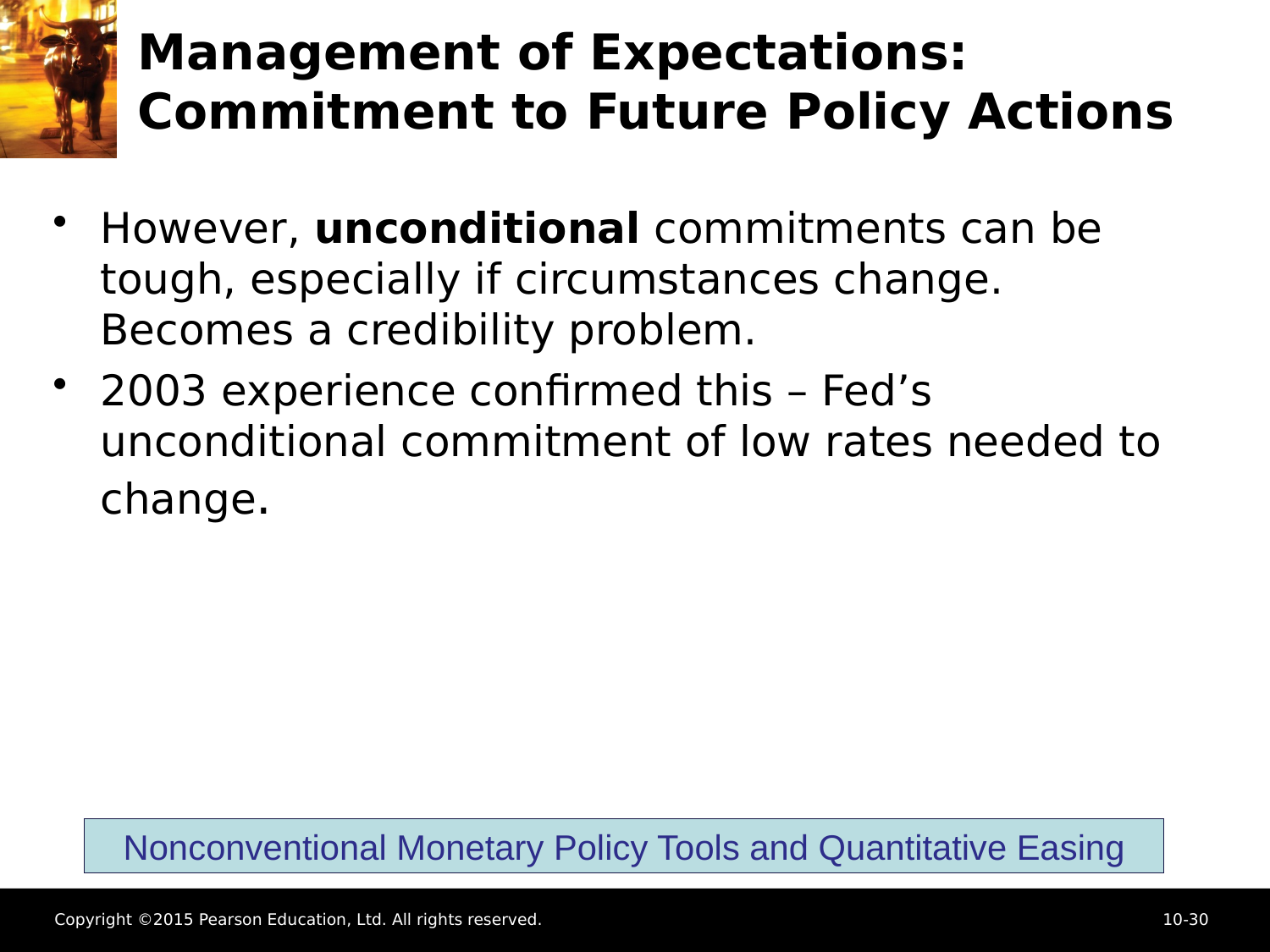

# Management of Expectations: Commitment to Future Policy Actions
However, unconditional commitments can be tough, especially if circumstances change.  Becomes a credibility problem.
2003 experience confirmed this – Fed’s unconditional commitment of low rates needed to change.
Nonconventional Monetary Policy Tools and Quantitative Easing